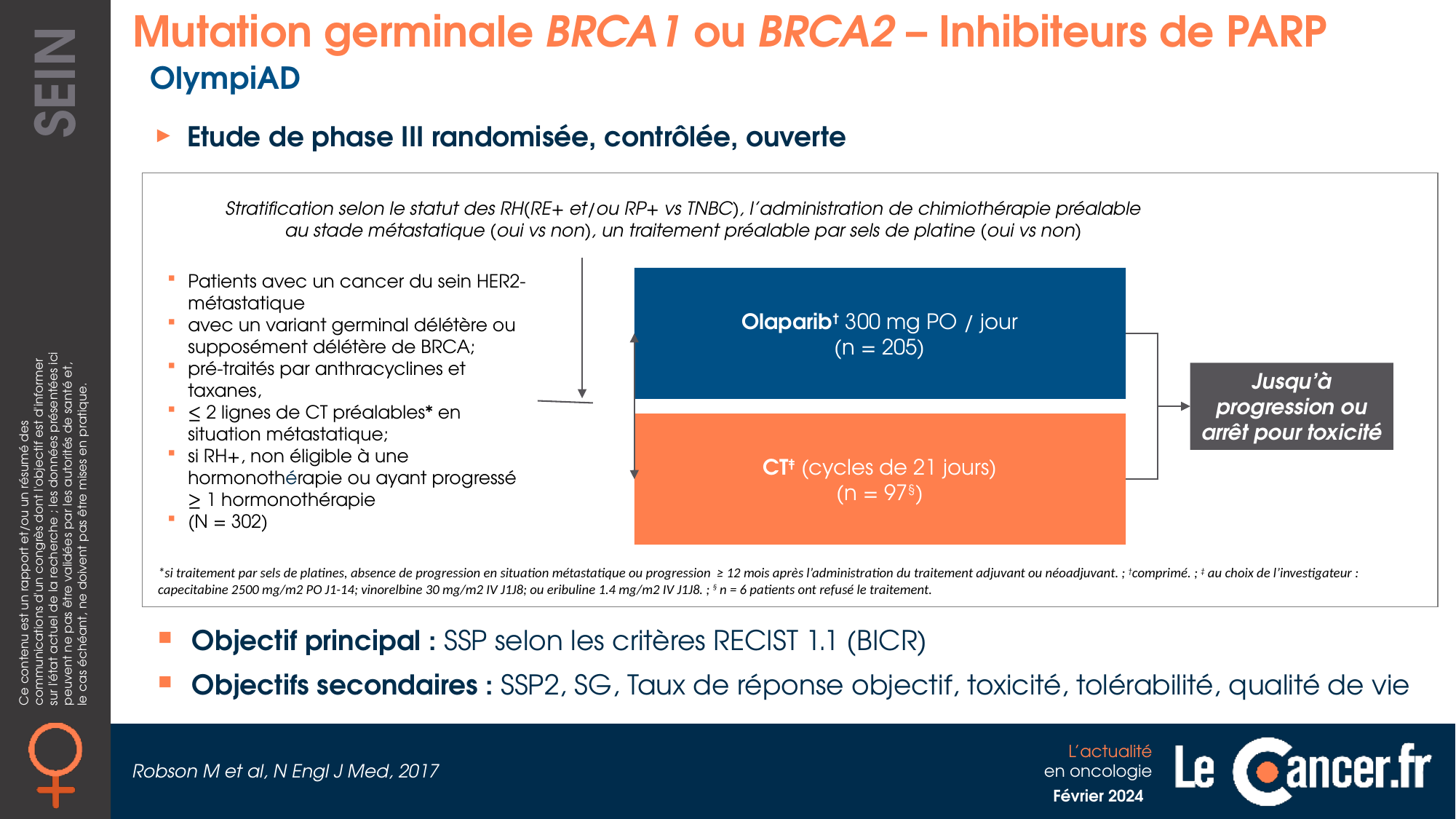

Mutation germinale BRCA1 ou BRCA2 – Inhibiteurs de PARP
OlympiAD
Etude de phase III randomisée, contrôlée, ouverte

Stratification selon le statut des RH(RE+ et/ou RP+ vs TNBC), l’administration de chimiothérapie préalable au stade métastatique (oui vs non), un traitement préalable par sels de platine (oui vs non)
Patients avec un cancer du sein HER2- métastatique
avec un variant germinal délétère ou supposément délétère de BRCA;
pré-traités par anthracyclines et taxanes,
≤ 2 lignes de CT préalables* en situation métastatique;
si RH+, non éligible à une hormonothérapie ou ayant progressé ≥ 1 hormonothérapie
(N = 302)
Olaparib† 300 mg PO / jour
(n = 205)
CT‡ (cycles de 21 jours)
(n = 97§)
Jusqu’à progression ou arrêt pour toxicité
*si traitement par sels de platines, absence de progression en situation métastatique ou progression  ≥ 12 mois après l’administration du traitement adjuvant ou néoadjuvant. ; †comprimé. ; ‡ au choix de l’investigateur : capecitabine 2500 mg/m2 PO J1-14; vinorelbine 30 mg/m2 IV J1J8; ou eribuline 1.4 mg/m2 IV J1J8. ; § n = 6 patients ont refusé le traitement.
Objectif principal : SSP selon les critères RECIST 1.1 (BICR)
Objectifs secondaires : SSP2, SG, Taux de réponse objectif, toxicité, tolérabilité, qualité de vie
Robson M et al, N Engl J Med, 2017
Février 2024